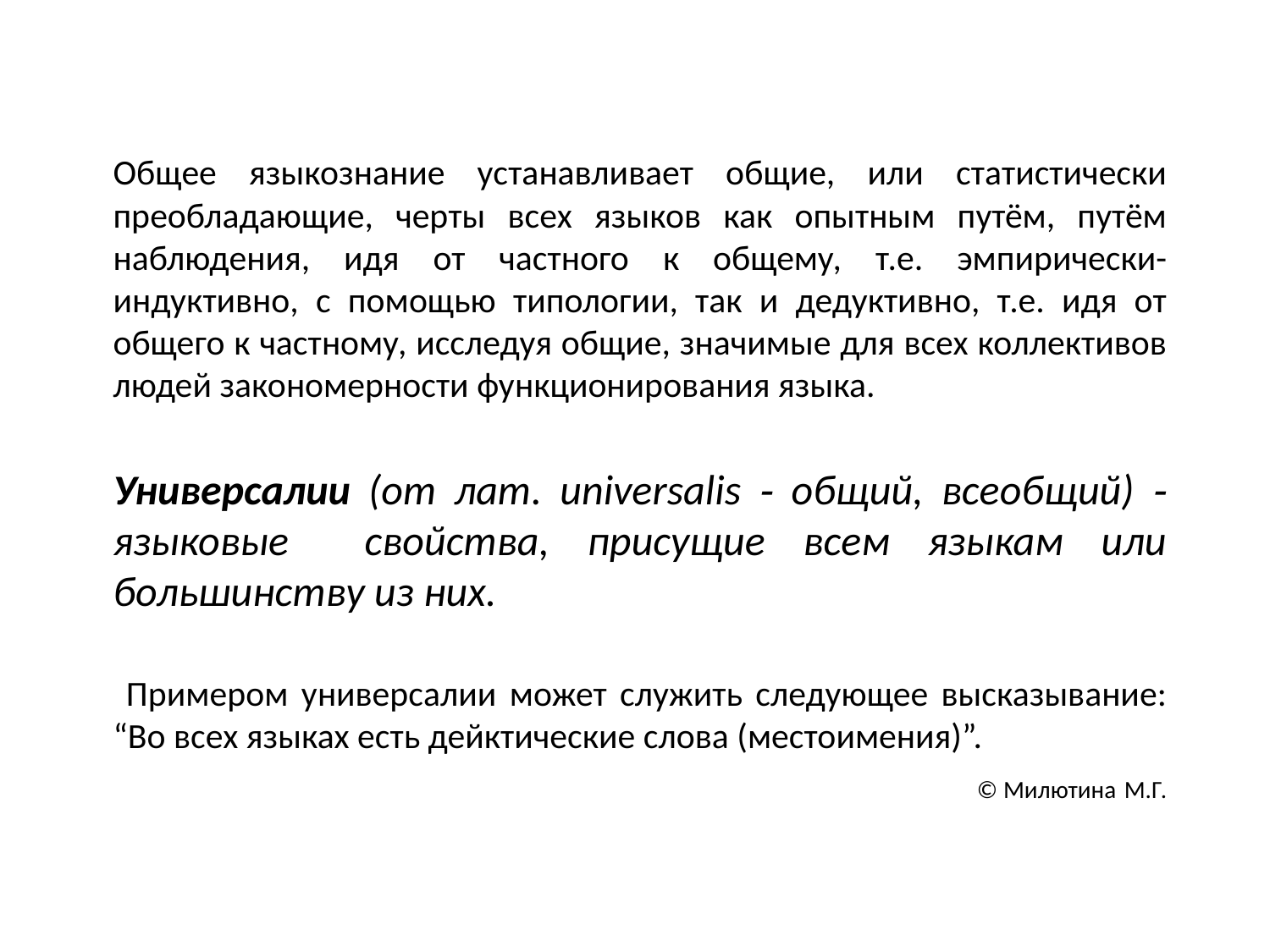

Общее языкознание устанавливает общие, или статистически преобладающие, черты всех языков как опытным путём, путём наблюдения, идя от частного к общему, т.е. эмпирически-индуктивно, с помощью типологии, так и дедуктивно, т.е. идя от общего к частному, исследуя общие, значимые для всех коллективов людей закономерности функционирования языка.

Универсалии (от лат. universalis ‑ общий, всеобщий) ‑ языковые  свойства, присущие всем языкам или большинству из них.

 Примером универсалии может служить следующее высказывание: “Во всех языках есть дейктические слова (местоимения)”.
                                                                                                           © Милютина М.Г.

#